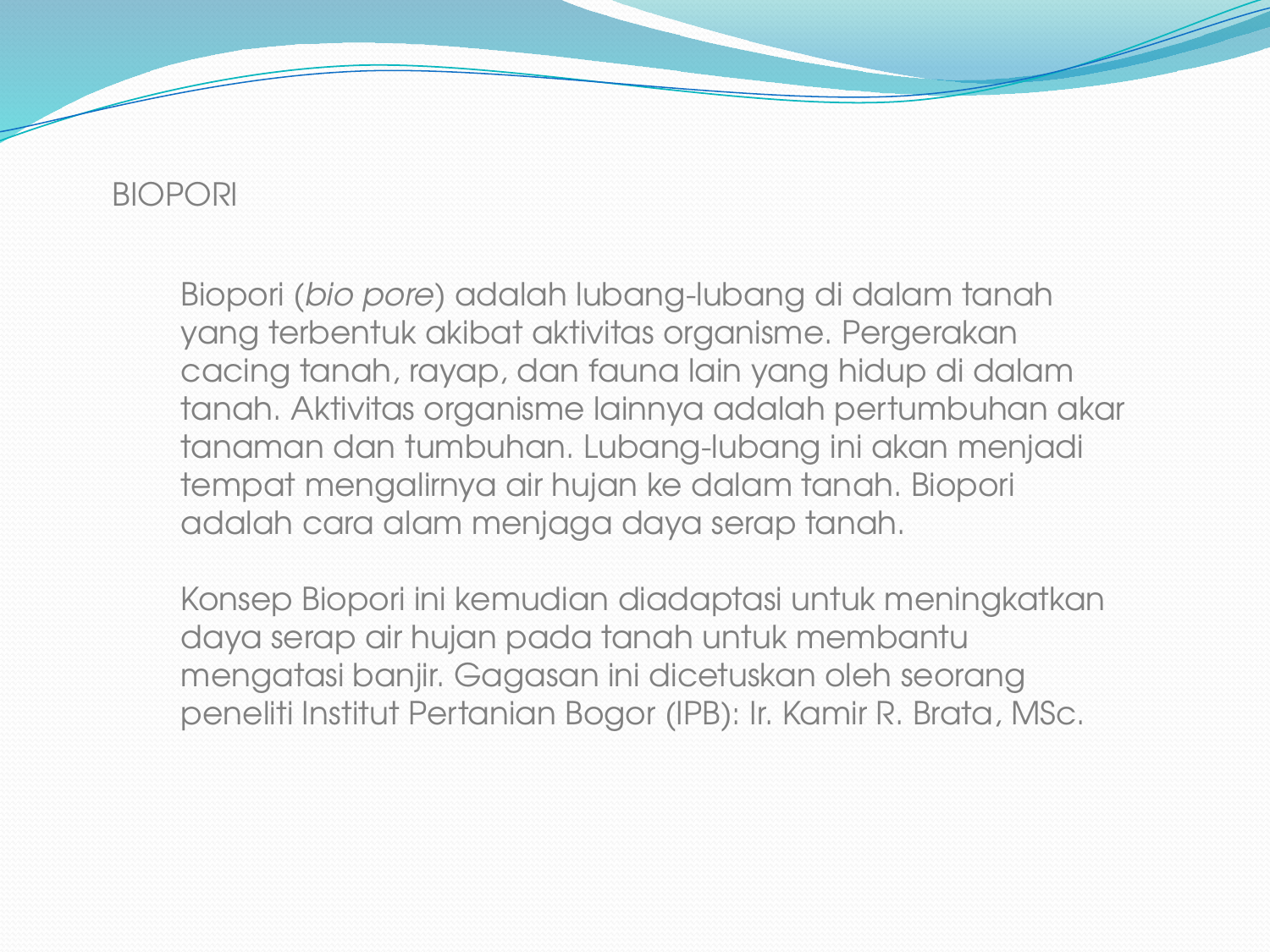

BIOPORI
Biopori (bio pore) adalah lubang-lubang di dalam tanah yang terbentuk akibat aktivitas organisme. Pergerakan cacing tanah, rayap, dan fauna lain yang hidup di dalam tanah. Aktivitas organisme lainnya adalah pertumbuhan akar tanaman dan tumbuhan. Lubang-lubang ini akan menjadi tempat mengalirnya air hujan ke dalam tanah. Biopori adalah cara alam menjaga daya serap tanah.

Konsep Biopori ini kemudian diadaptasi untuk meningkatkan daya serap air hujan pada tanah untuk membantu mengatasi banjir. Gagasan ini dicetuskan oleh seorang peneliti Institut Pertanian Bogor (IPB): Ir. Kamir R. Brata, MSc.